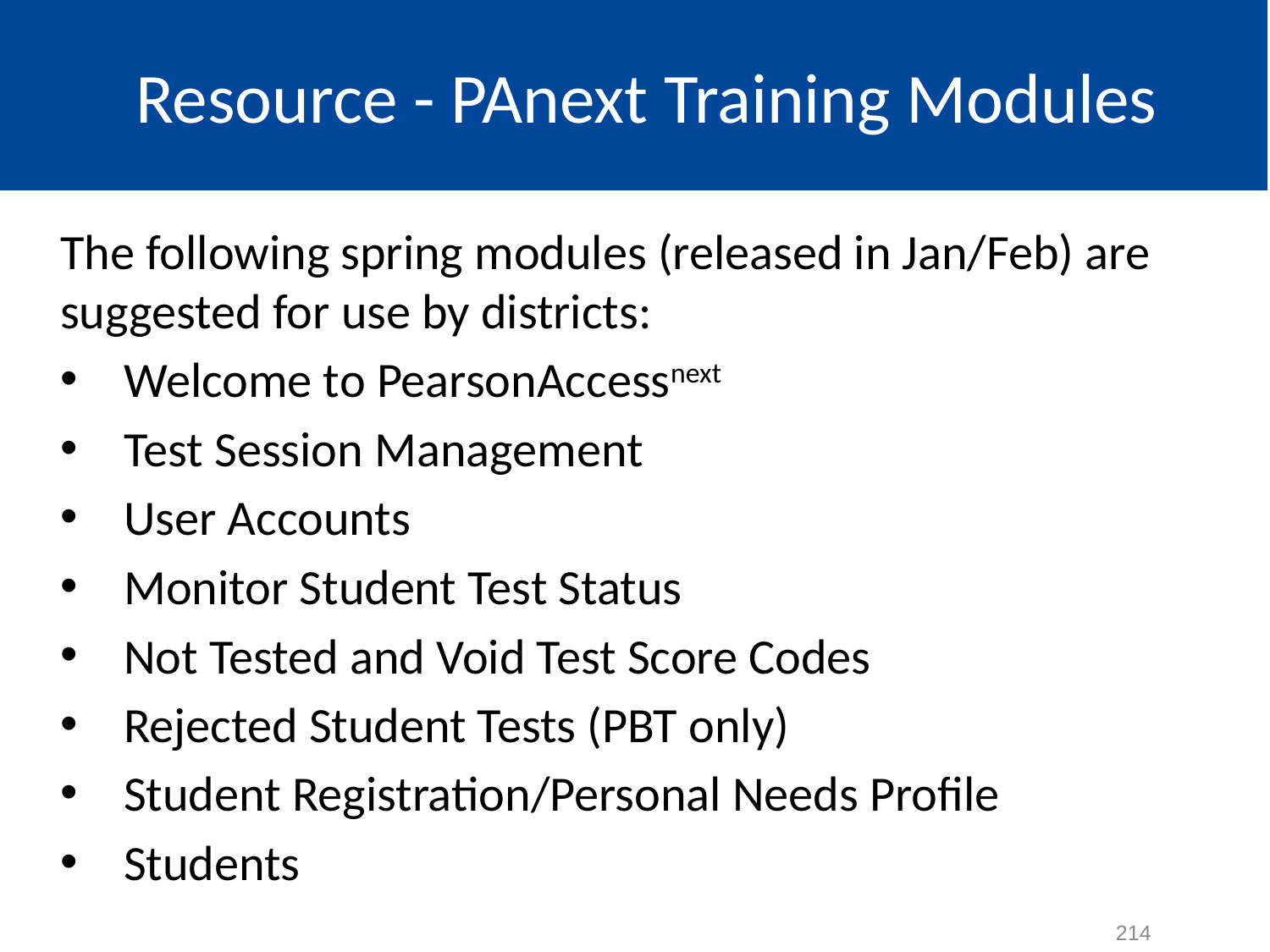

# Resource - PAnext Training Modules
The following spring modules (released in Jan/Feb) are suggested for use by districts:
Welcome to PearsonAccessnext
Test Session Management
User Accounts
Monitor Student Test Status
Not Tested and Void Test Score Codes
Rejected Student Tests (PBT only)
Student Registration/Personal Needs Profile
Students

214